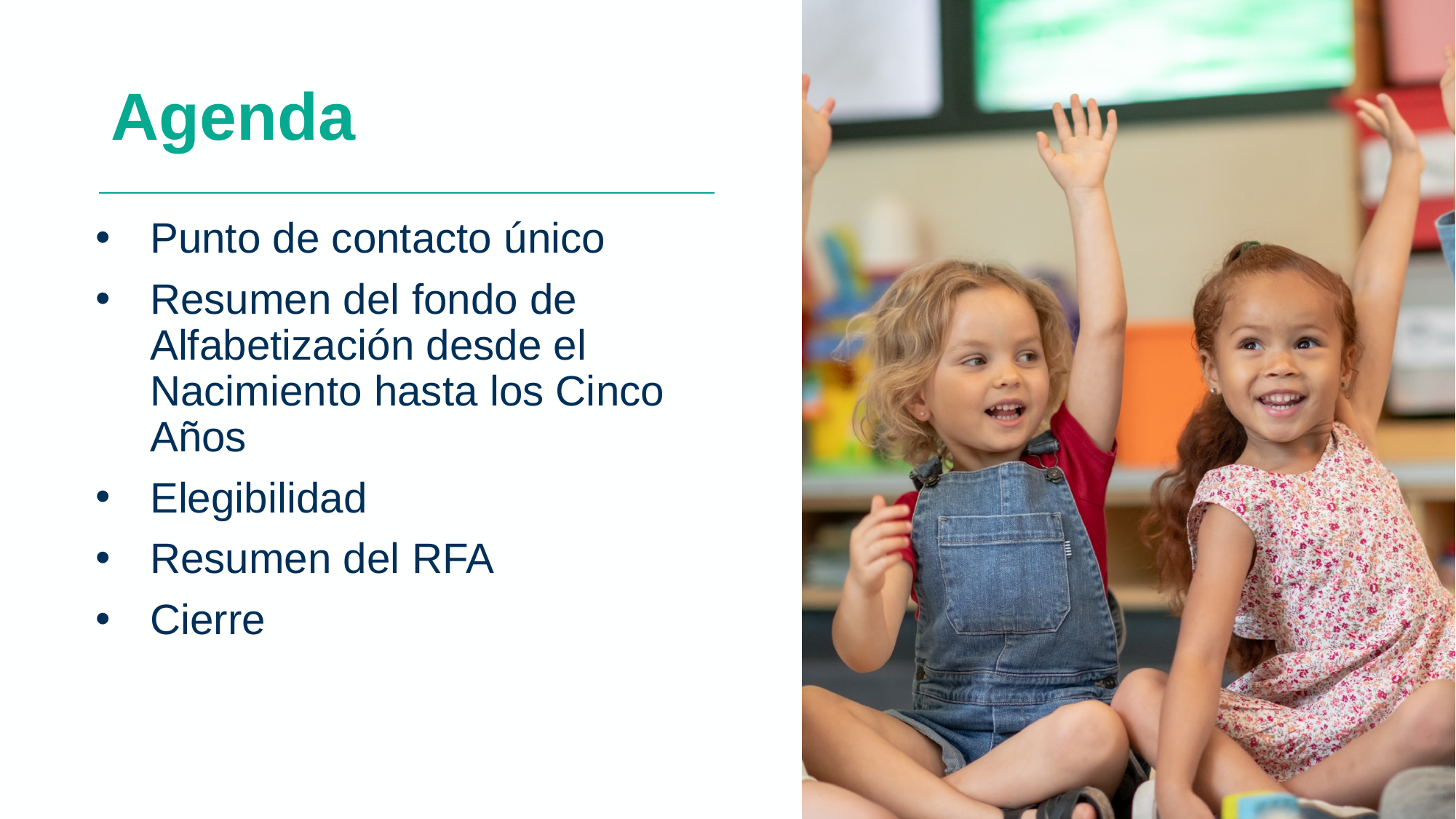

# Agenda
Punto de contacto único
Resumen del fondo de Alfabetización desde el Nacimiento hasta los Cinco Años
Elegibilidad
Resumen del RFA
Cierre